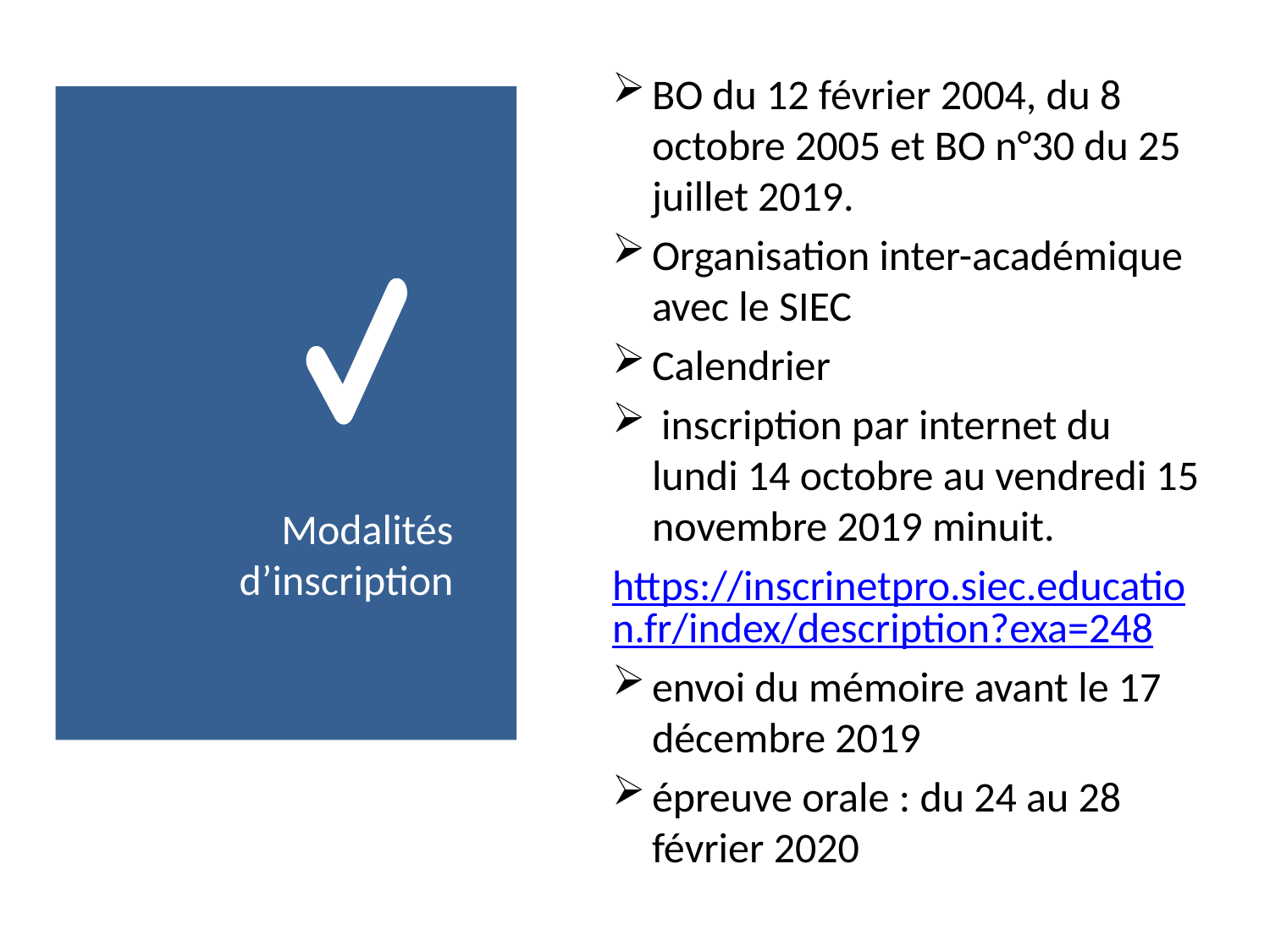

BO du 12 février 2004, du 8 octobre 2005 et BO n°30 du 25 juillet 2019.
Organisation inter-académique  avec le SIEC
Calendrier
 inscription par internet du lundi 14 octobre au vendredi 15 novembre 2019 minuit.
https://inscrinetpro.siec.education.fr/index/description?exa=248
envoi du mémoire avant le 17 décembre 2019
épreuve orale : du 24 au 28 février 2020

# Modalités d’inscription